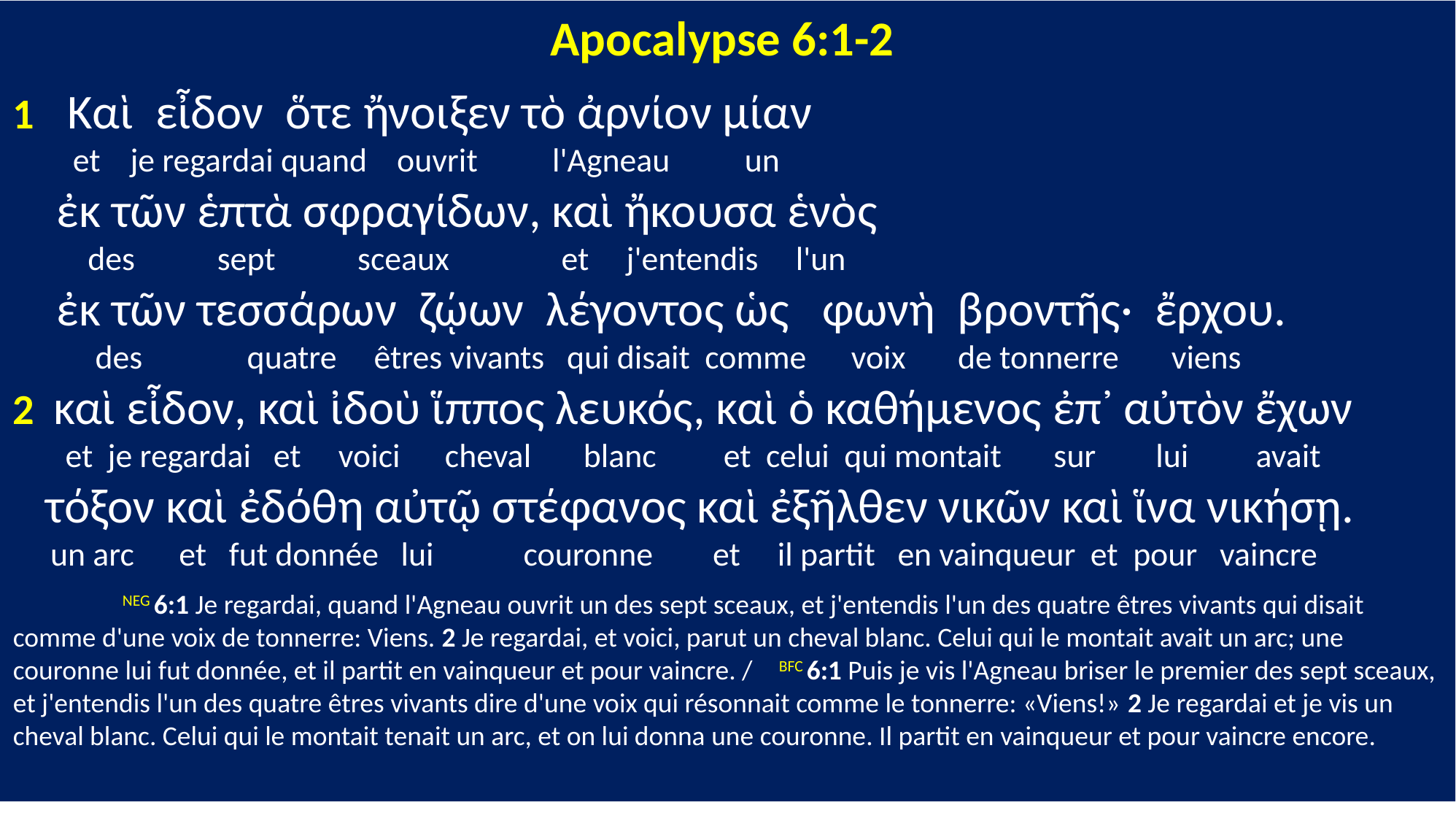

Apocalypse 6:1-2

1   Καὶ  εἶδον  ὅτε ἤνοιξεν τὸ ἀρνίον μίαν
        et    je regardai quand    ouvrit          l'Agneau          un
    ἐκ τῶν ἑπτὰ σφραγίδων, καὶ ἤκουσα ἑνὸς
          des           sept           sceaux               et     j'entendis     l'un
    ἐκ τῶν τεσσάρων  ζῴων  λέγοντος ὡς   φωνὴ  βροντῆς·  ἔρχου.
           des              quatre     êtres vivants   qui disait  comme      voix       de tonnerre       viens
2  καὶ εἶδον, καὶ ἰδοὺ ἵππος λευκός, καὶ ὁ καθήμενος ἐπ᾽ αὐτὸν ἔχων
       et  je regardai   et     voici      cheval       blanc         et  celui  qui montait       sur        lui         avait
   τόξον καὶ ἐδόθη αὐτῷ στέφανος καὶ ἐξῆλθεν νικῶν καὶ ἵνα νικήσῃ.
     un arc      et   fut donnée   lui            couronne        et     il partit   en vainqueur  et  pour   vaincre

	NEG 6:1 Je regardai, quand l'Agneau ouvrit un des sept sceaux, et j'entendis l'un des quatre êtres vivants qui disait comme d'une voix de tonnerre: Viens. 2 Je regardai, et voici, parut un cheval blanc. Celui qui le montait avait un arc; une couronne lui fut donnée, et il partit en vainqueur et pour vaincre. / 	BFC 6:1 Puis je vis l'Agneau briser le premier des sept sceaux, et j'entendis l'un des quatre êtres vivants dire d'une voix qui résonnait comme le tonnerre: «Viens!» 2 Je regardai et je vis un cheval blanc. Celui qui le montait tenait un arc, et on lui donna une couronne. Il partit en vainqueur et pour vaincre encore.